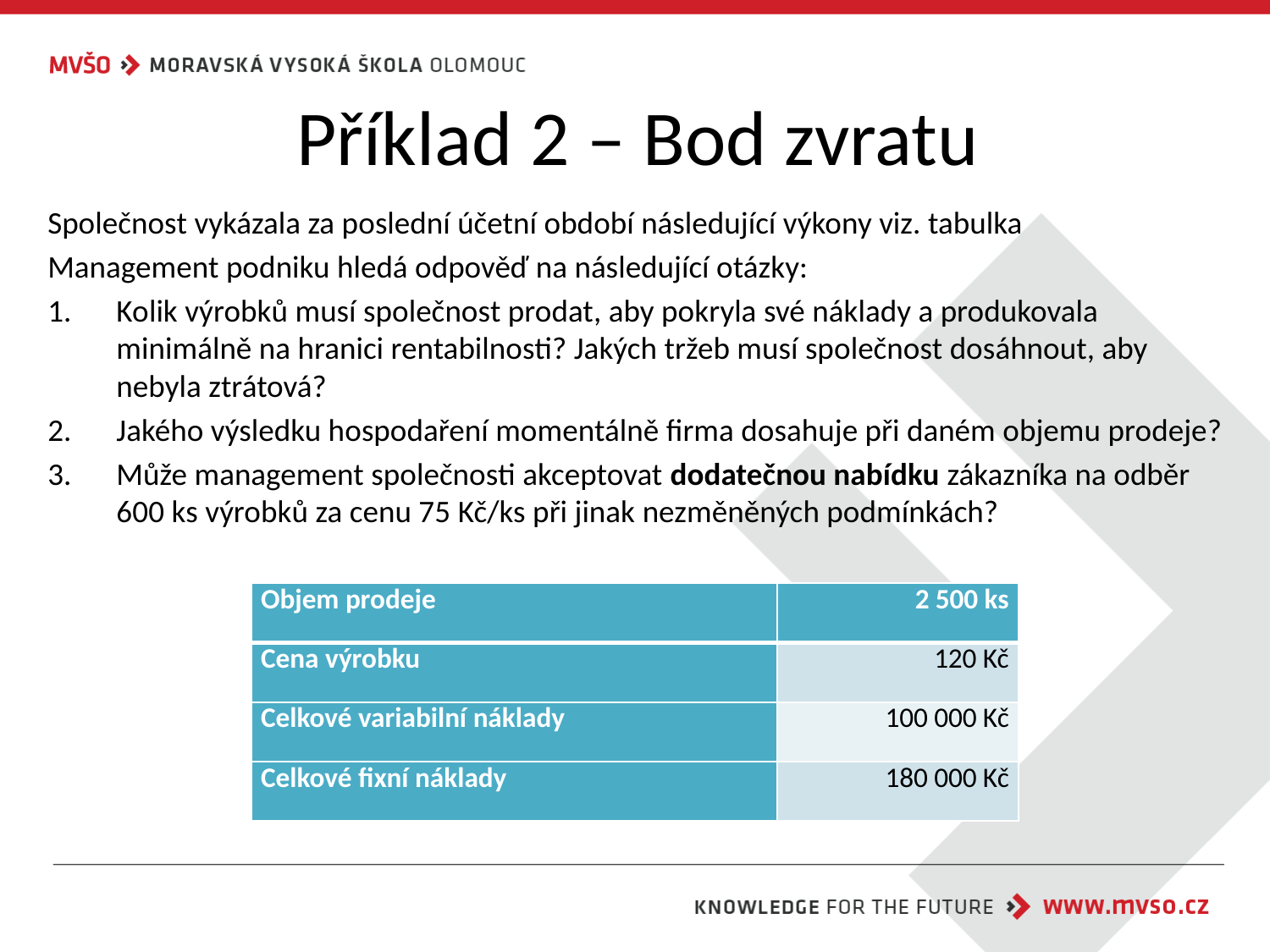

# Příklad 2 – Bod zvratu
Společnost vykázala za poslední účetní období následující výkony viz. tabulka
Management podniku hledá odpověď na následující otázky:
Kolik výrobků musí společnost prodat, aby pokryla své náklady a produkovala minimálně na hranici rentabilnosti? Jakých tržeb musí společnost dosáhnout, aby nebyla ztrátová?
Jakého výsledku hospodaření momentálně firma dosahuje při daném objemu prodeje?
Může management společnosti akceptovat dodatečnou nabídku zákazníka na odběr 600 ks výrobků za cenu 75 Kč/ks při jinak nezměněných podmínkách?

| Objem prodeje | 2 500 ks |
| --- | --- |
| Cena výrobku | 120 Kč |
| Celkové variabilní náklady | 100 000 Kč |
| Celkové fixní náklady | 180 000 Kč |